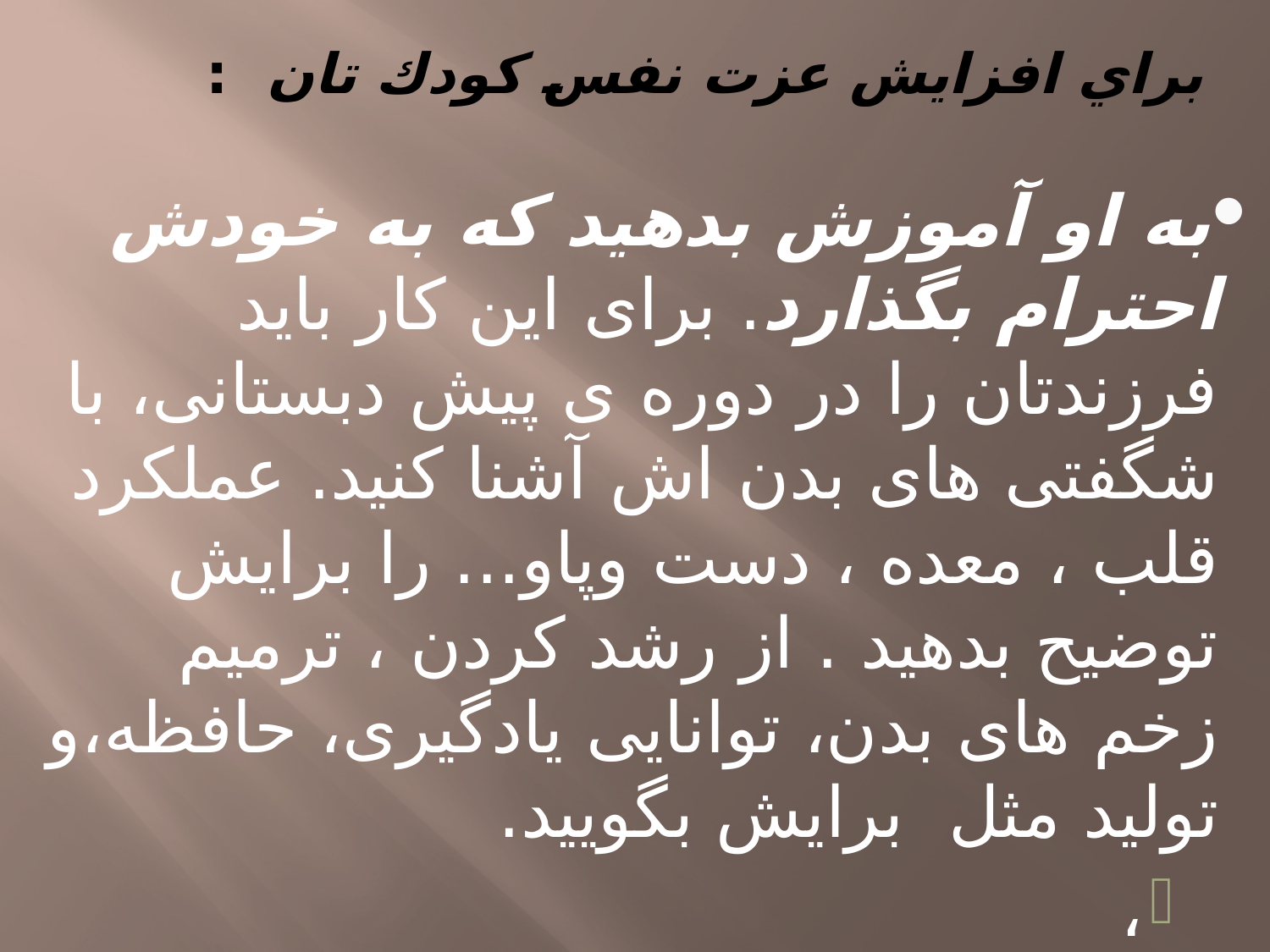

# براي افزايش عزت نفس كودك تان  :
به او آموزش بدهید که به خودش احترام بگذارد. برای این کار باید فرزندتان را در دوره ی پیش دبستانی، با شگفتی های بدن اش آشنا کنید. عملکرد قلب ، معده ، دست وپاو... را برایش توضیح بدهید . از رشد کردن ، ترمیم زخم های بدن، توانایی یادگیری، حافظه،و تولید مثل  برایش بگویید.
،